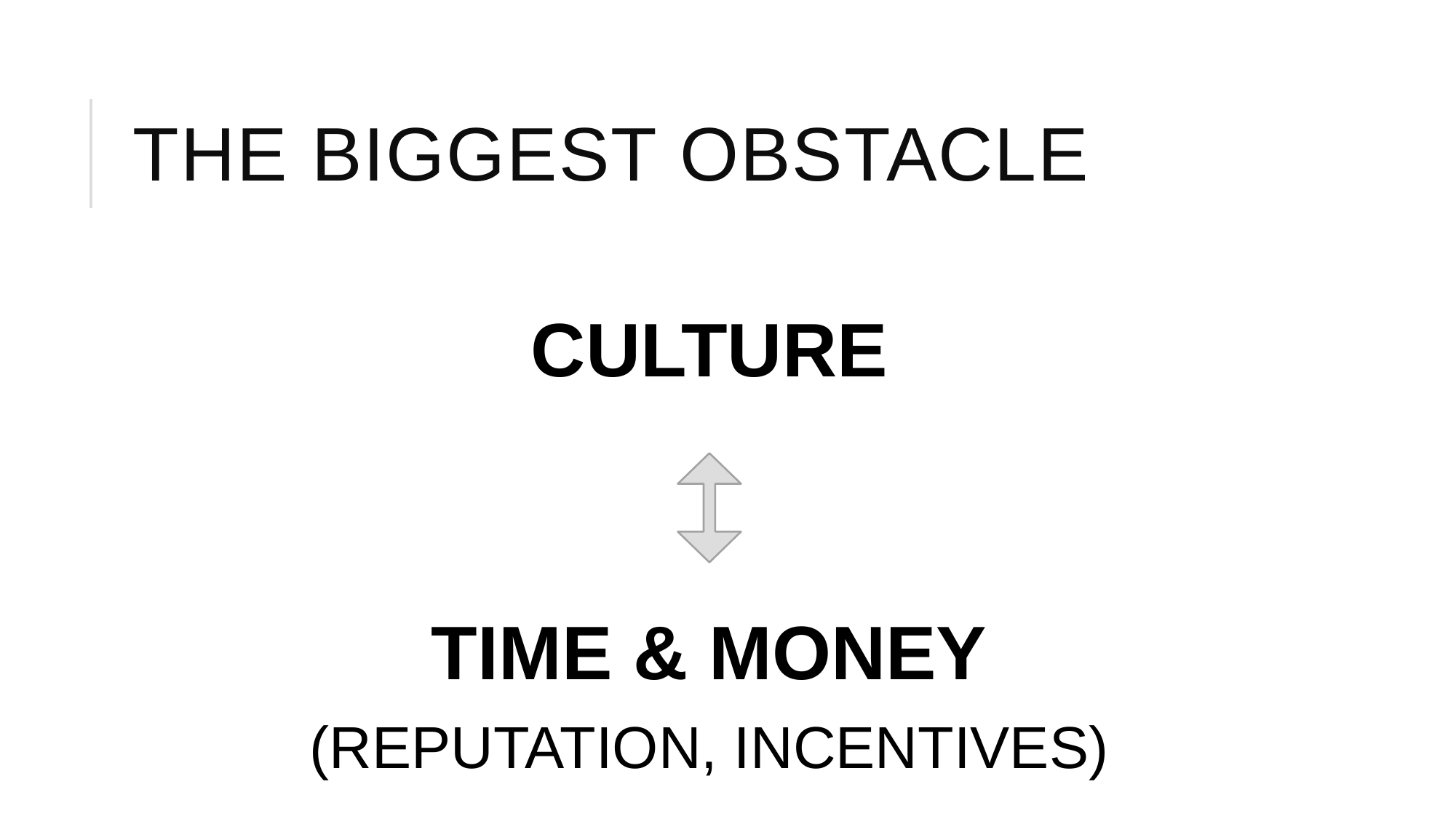

# The biggest obstacle
CULTURE

TIME & MONEY
(REPUTATION, INCENTIVES)